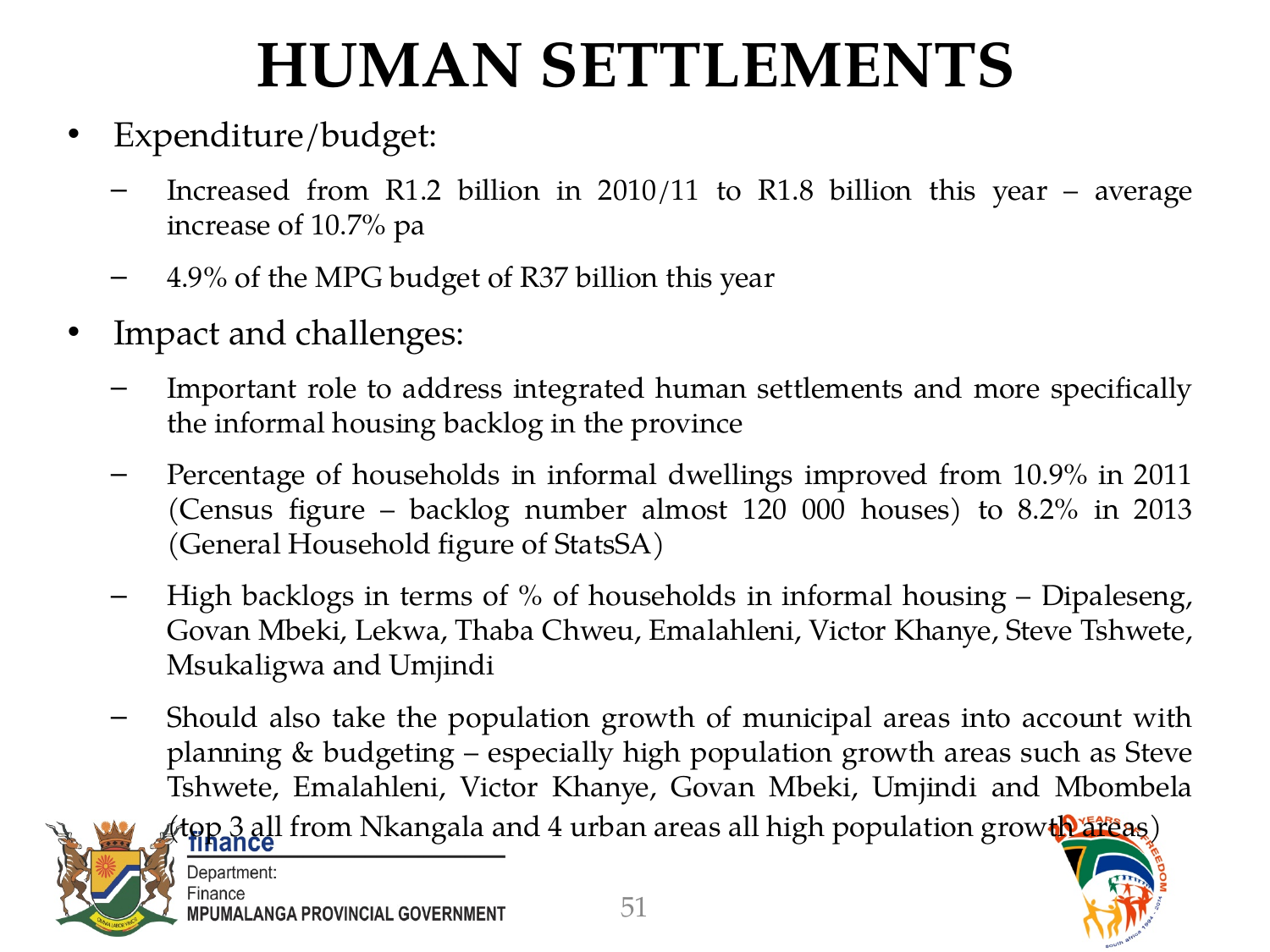

# HUMAN SETTLEMENTS
Expenditure/budget:
Increased from R1.2 billion in 2010/11 to R1.8 billion this year – average increase of 10.7% pa
4.9% of the MPG budget of R37 billion this year
Impact and challenges:
Important role to address integrated human settlements and more specifically the informal housing backlog in the province
Percentage of households in informal dwellings improved from 10.9% in 2011 (Census figure – backlog number almost 120 000 houses) to 8.2% in 2013 (General Household figure of StatsSA)
High backlogs in terms of % of households in informal housing – Dipaleseng, Govan Mbeki, Lekwa, Thaba Chweu, Emalahleni, Victor Khanye, Steve Tshwete, Msukaligwa and Umjindi
Should also take the population growth of municipal areas into account with planning & budgeting – especially high population growth areas such as Steve Tshwete, Emalahleni, Victor Khanye, Govan Mbeki, Umjindi and Mbombela (top 3 all from Nkangala and 4 urban areas all high population growth areas)

51